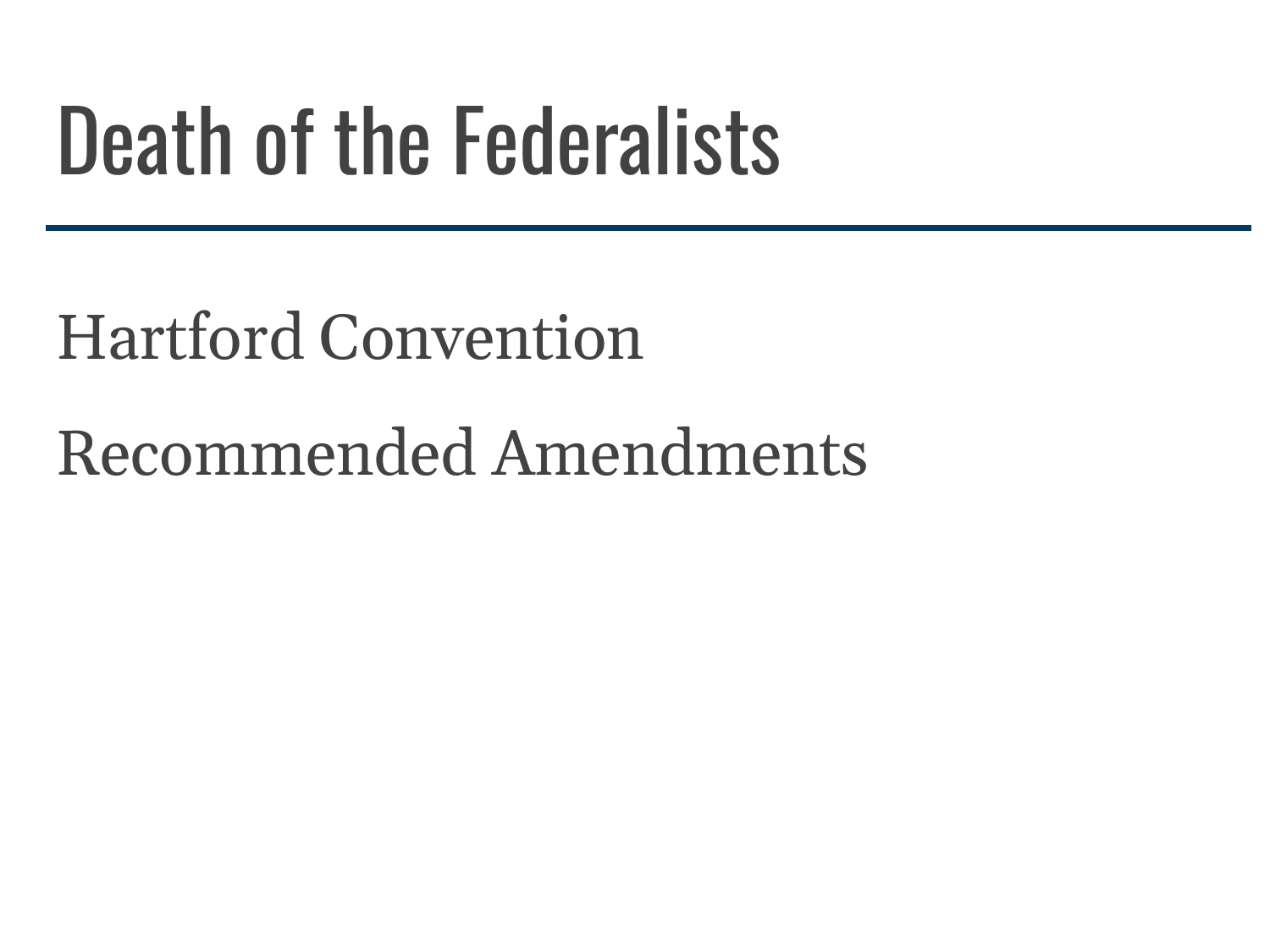

# Death of the Federalists
Hartford Convention
Recommended Amendments